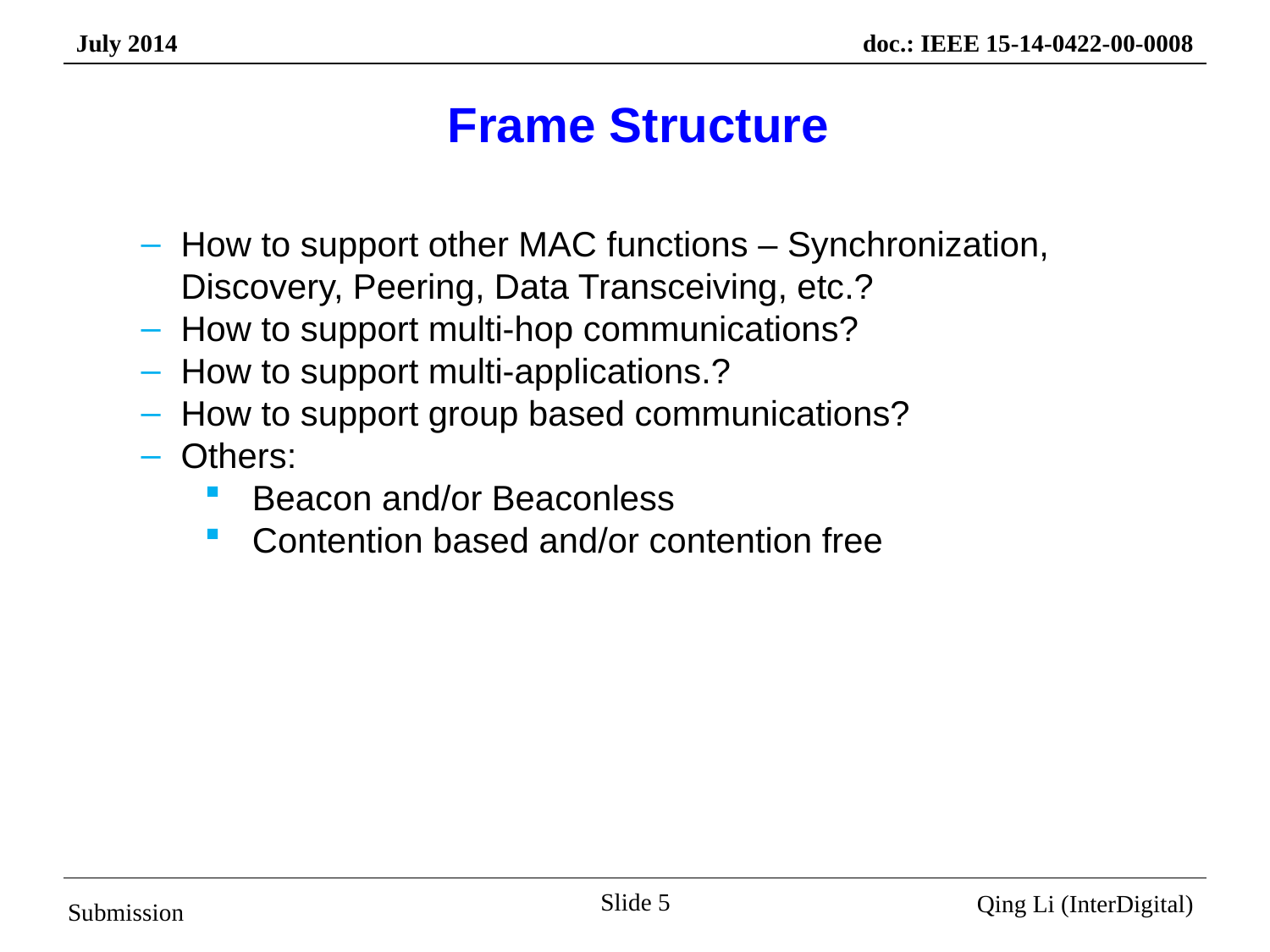

# Frame Structure
How to support other MAC functions – Synchronization, Discovery, Peering, Data Transceiving, etc.?
How to support multi-hop communications?
How to support multi-applications.?
How to support group based communications?
Others:
Beacon and/or Beaconless
Contention based and/or contention free